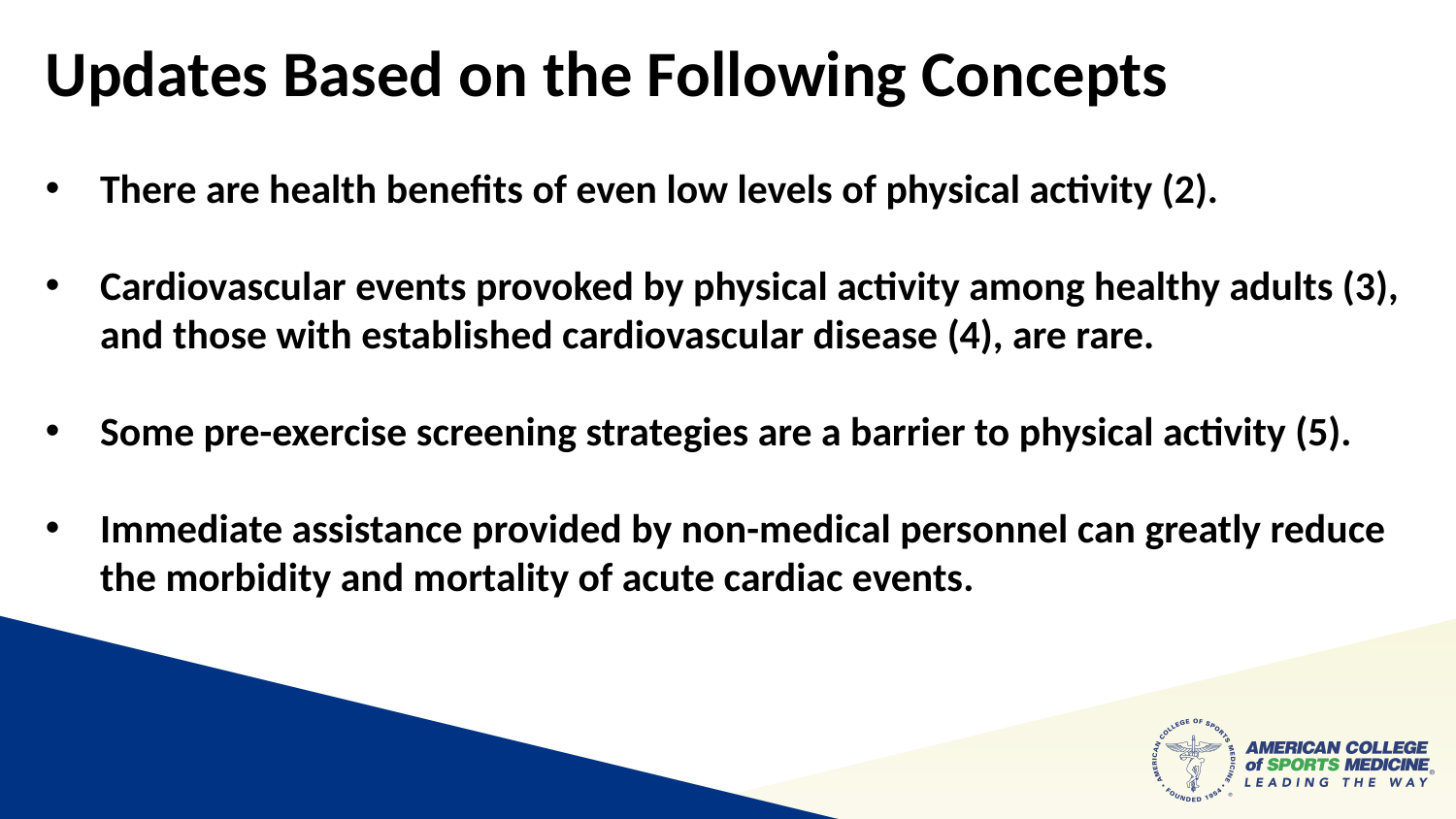

Updates Based on the Following Concepts

There are health benefits of even low levels of physical activity (2).

Cardiovascular events provoked by physical activity among healthy adults (3), and those with established cardiovascular disease (4), are rare.

Some pre-exercise screening strategies are a barrier to physical activity (5).

Immediate assistance provided by non-medical personnel can greatly reduce the morbidity and mortality of acute cardiac events.